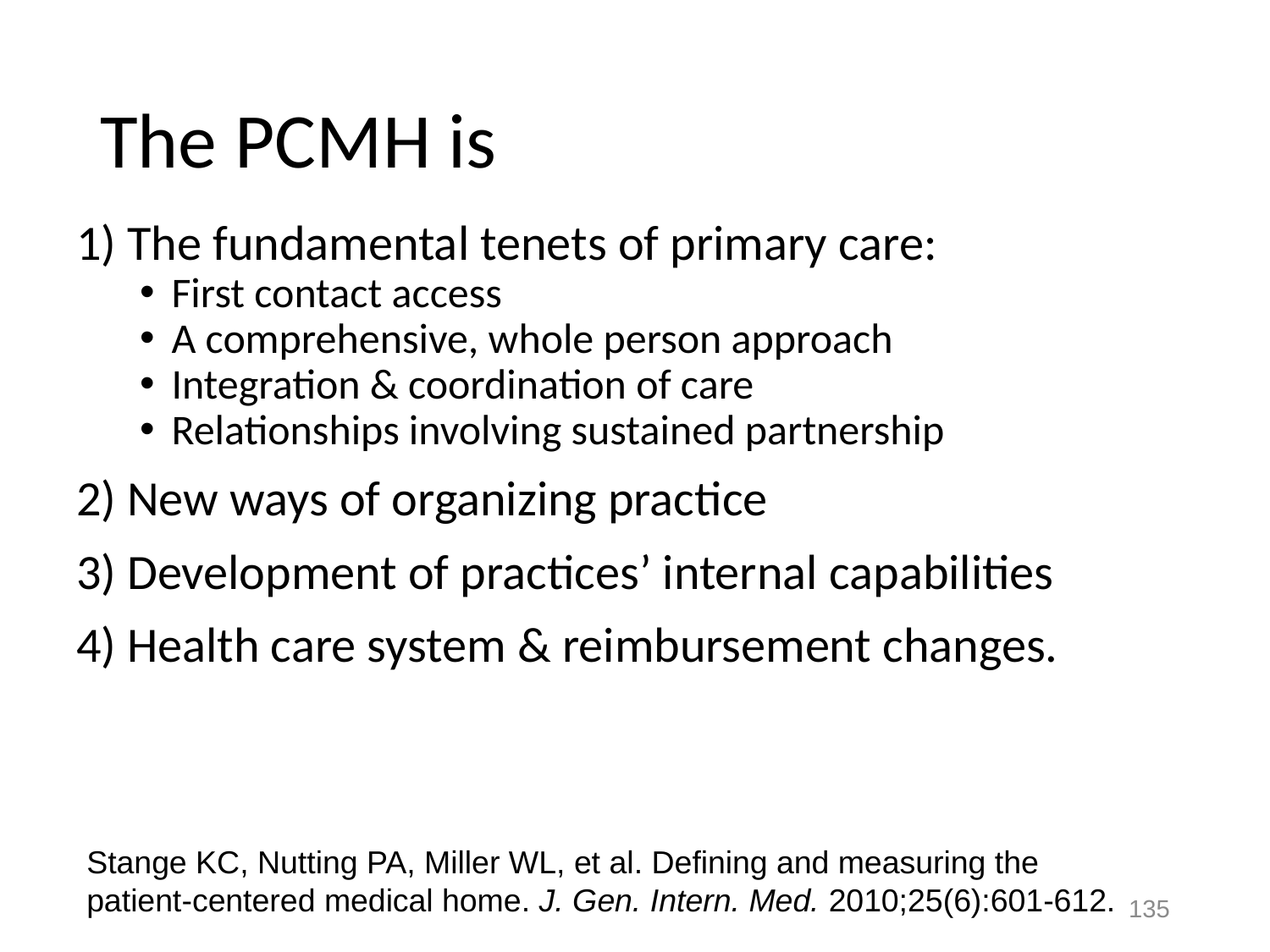

# The PCMH is
1) The fundamental tenets of primary care:
First contact access
A comprehensive, whole person approach
Integration & coordination of care
Relationships involving sustained partnership
2) New ways of organizing practice
3) Development of practices’ internal capabilities
4) Health care system & reimbursement changes.
Stange KC, Nutting PA, Miller WL, et al. Defining and measuring the patient-centered medical home. J. Gen. Intern. Med. 2010;25(6):601-612.
135